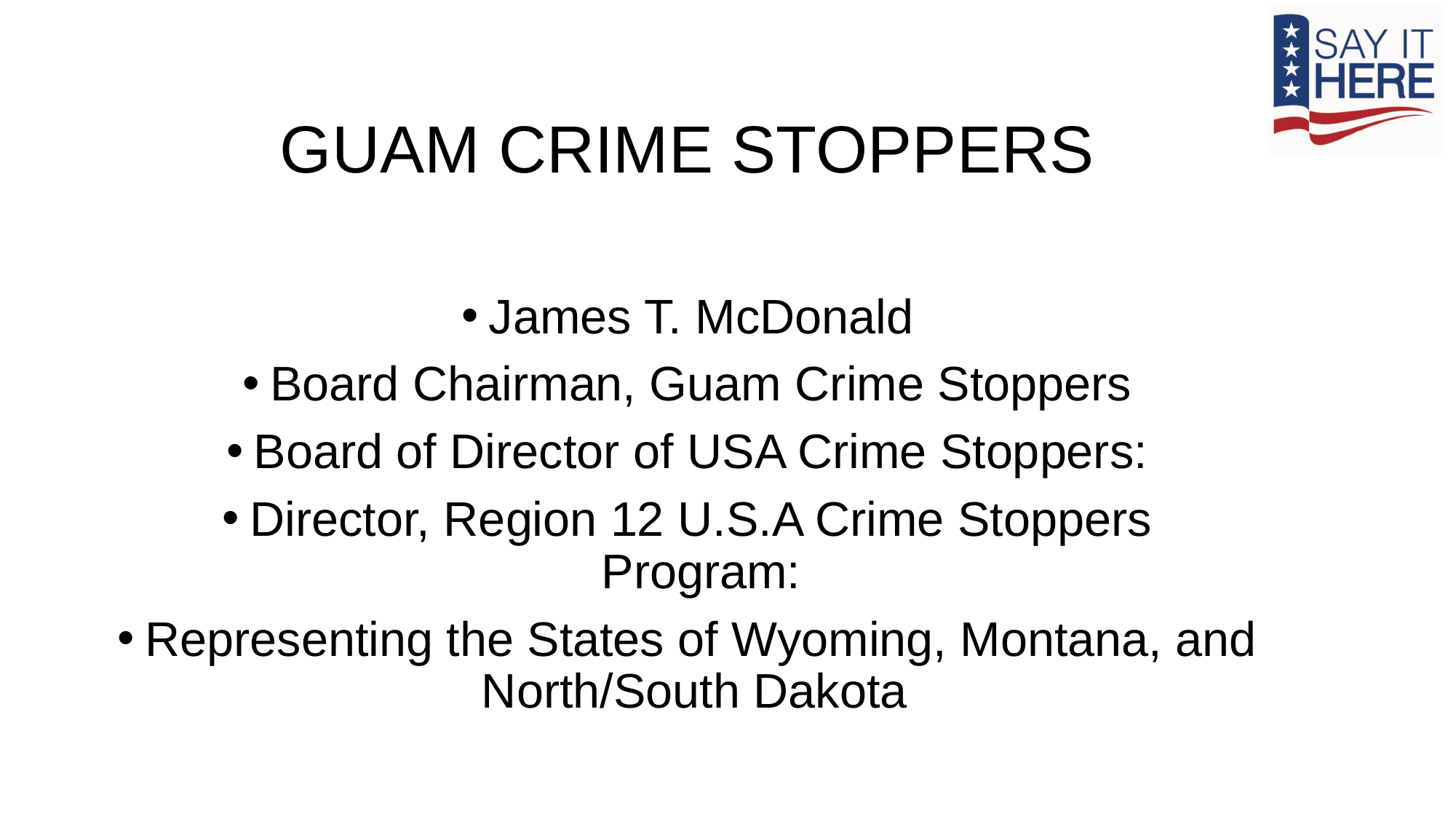

Guam Crime stoppers
James T. McDonald
Board Chairman, Guam Crime Stoppers
Board of Director of USA Crime Stoppers:
Director, Region 12 U.S.A Crime Stoppers Program:
Representing the States of Wyoming, Montana, and North/South Dakota